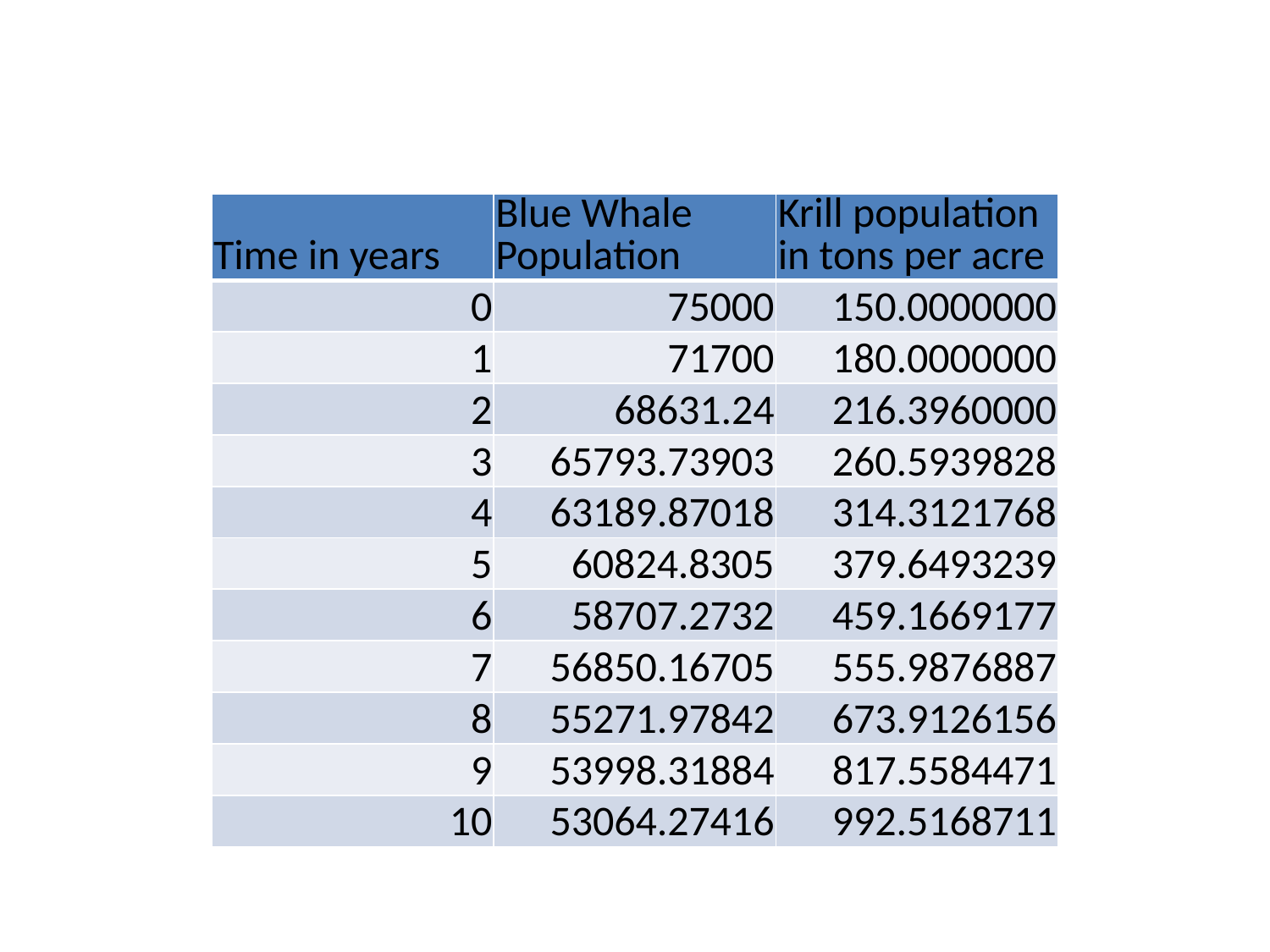

| Time in years | Blue Whale Population | Krill population in tons per acre |
| --- | --- | --- |
| 0 | 75000 | 150.0000000 |
| 1 | 71700 | 180.0000000 |
| 2 | 68631.24 | 216.3960000 |
| 3 | 65793.73903 | 260.5939828 |
| 4 | 63189.87018 | 314.3121768 |
| 5 | 60824.8305 | 379.6493239 |
| 6 | 58707.2732 | 459.1669177 |
| 7 | 56850.16705 | 555.9876887 |
| 8 | 55271.97842 | 673.9126156 |
| 9 | 53998.31884 | 817.5584471 |
| 10 | 53064.27416 | 992.5168711 |